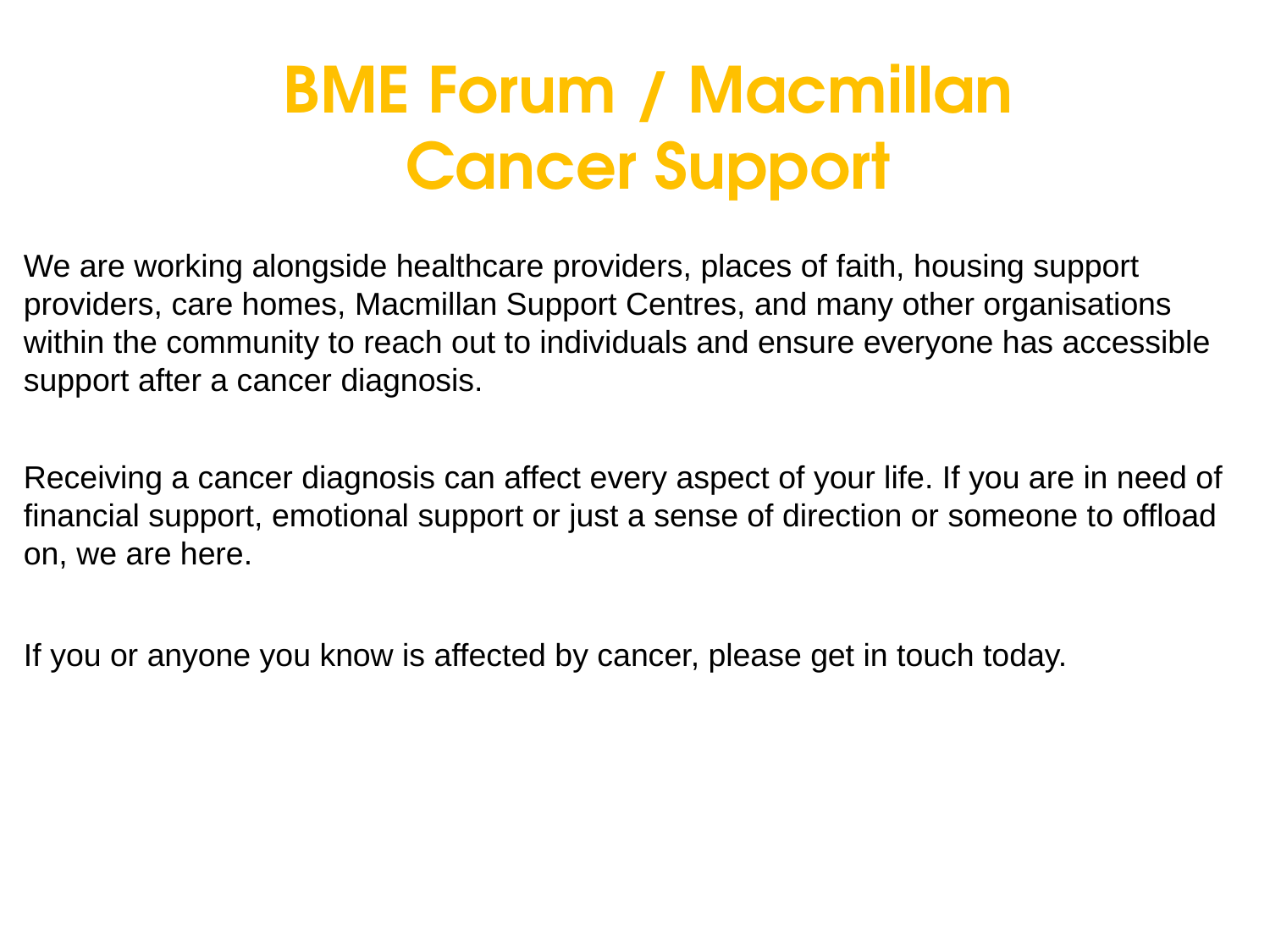

# BME Forum / Macmillan Cancer Support
We are working alongside healthcare providers, places of faith, housing support providers, care homes, Macmillan Support Centres, and many other organisations within the community to reach out to individuals and ensure everyone has accessible support after a cancer diagnosis.

Receiving a cancer diagnosis can affect every aspect of your life. If you are in need of financial support, emotional support or just a sense of direction or someone to offload on, we are here.

If you or anyone you know is affected by cancer, please get in touch today.

24